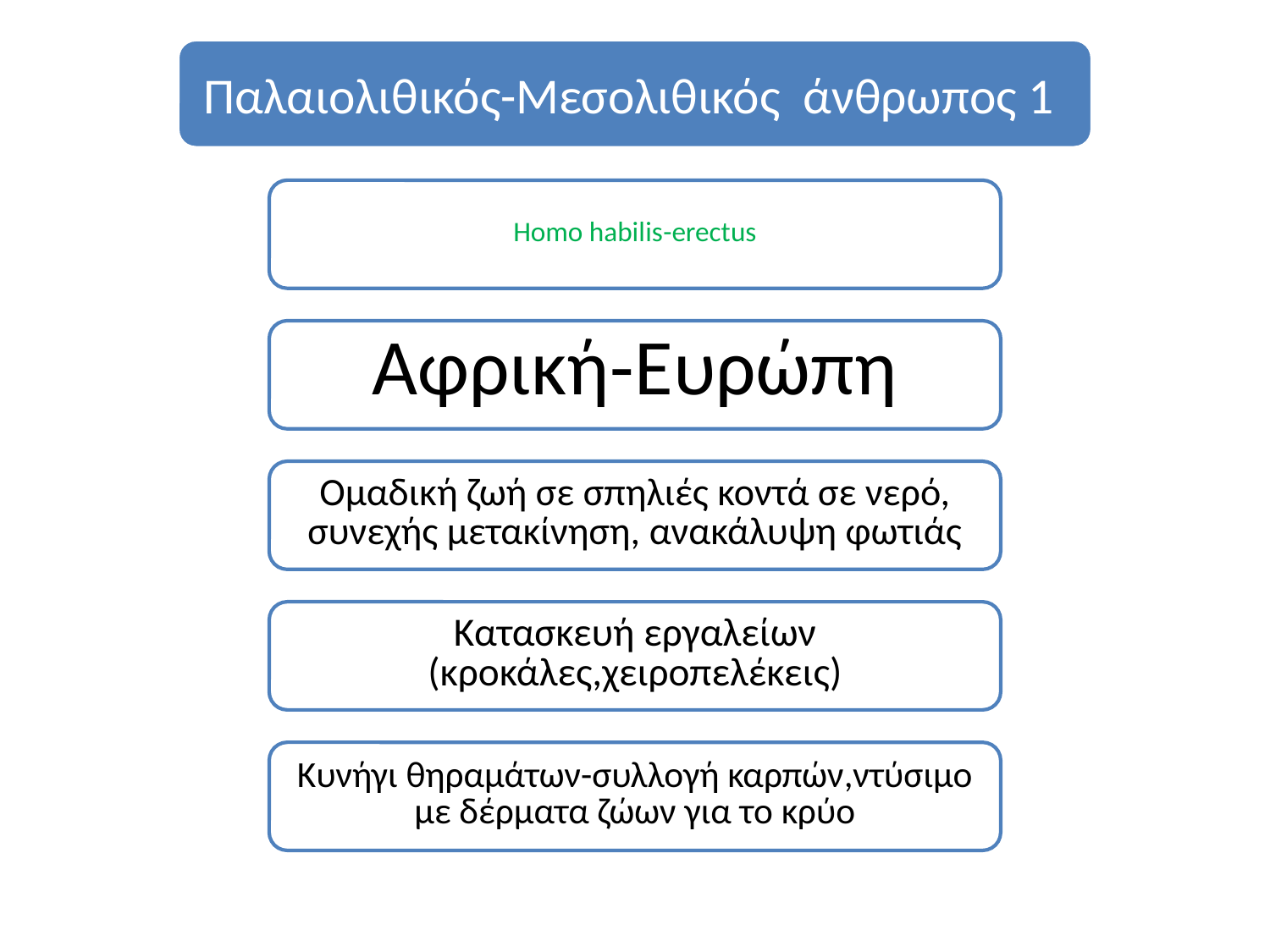

#
Παλαιολιθικός-Μεσολιθικός  άνθρωπος 1
Homo habilis-erectus
Αφρική-Ευρώπη
Ομαδική ζωή σε σπηλιές κοντά σε νερό, συνεχής μετακίνηση, ανακάλυψη φωτιάς
Κατασκευή εργαλείων (κροκάλες,χειροπελέκεις)
Κυνήγι θηραμάτων-συλλογή καρπών,ντύσιμο με δέρματα ζώων για το κρύο